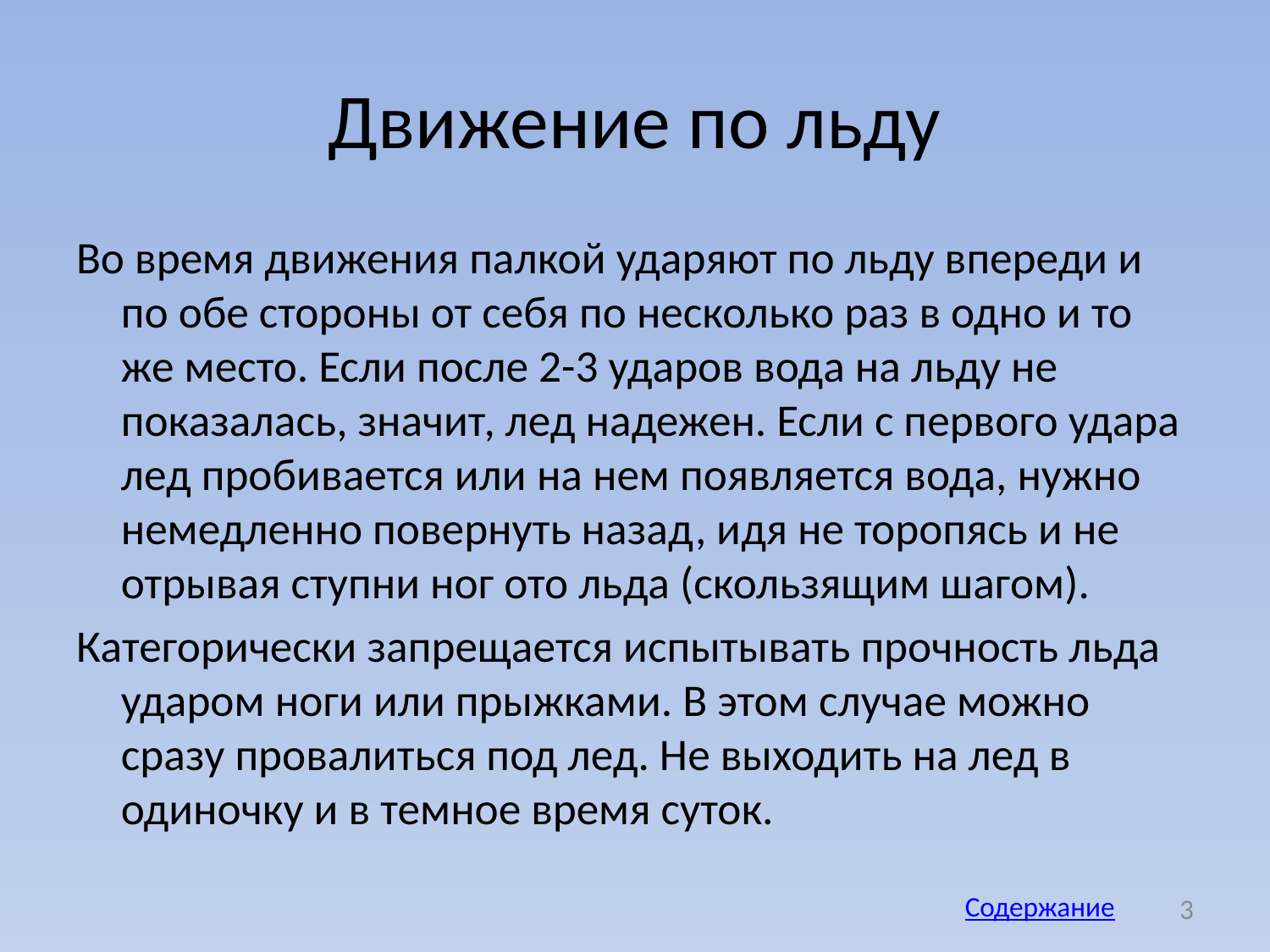

# Движение по льду
Во время движения палкой ударяют по льду впереди и по обе стороны от себя по несколько раз в одно и то же место. Если после 2-3 ударов вода на льду не показалась, значит, лед надежен. Если с первого удара лед пробивается или на нем появляется вода, нужно немедленно повернуть назад, идя не торопясь и не отрывая ступни ног ото льда (скользящим шагом).
Категорически запрещается испытывать прочность льда ударом ноги или прыжками. В этом случае можно сразу провалиться под лед. Не выходить на лед в одиночку и в темное время суток.
3
Содержание